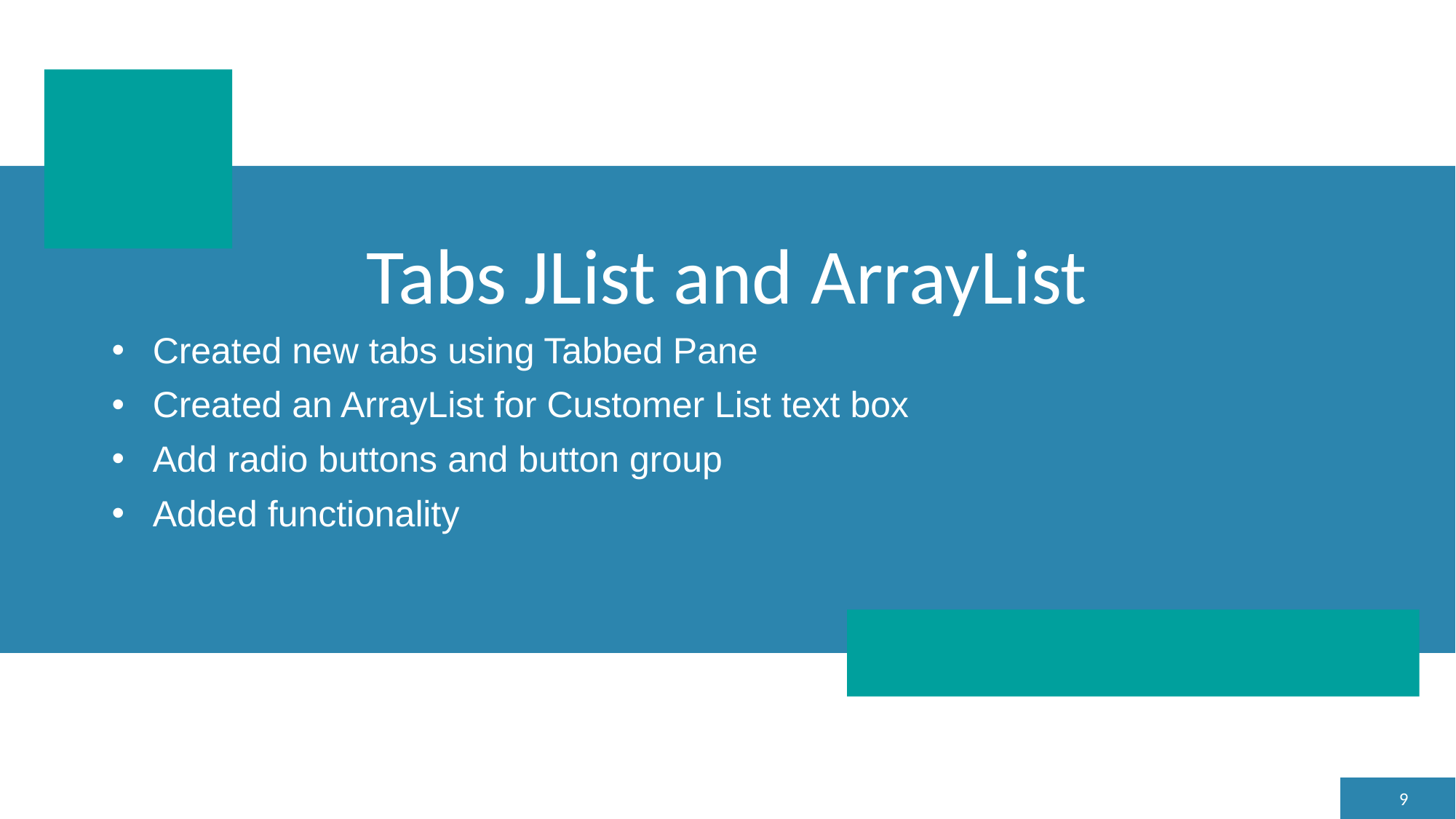

# Tabs JList and ArrayList
Created new tabs using Tabbed Pane
Created an ArrayList for Customer List text box
Add radio buttons and button group
Added functionality

9